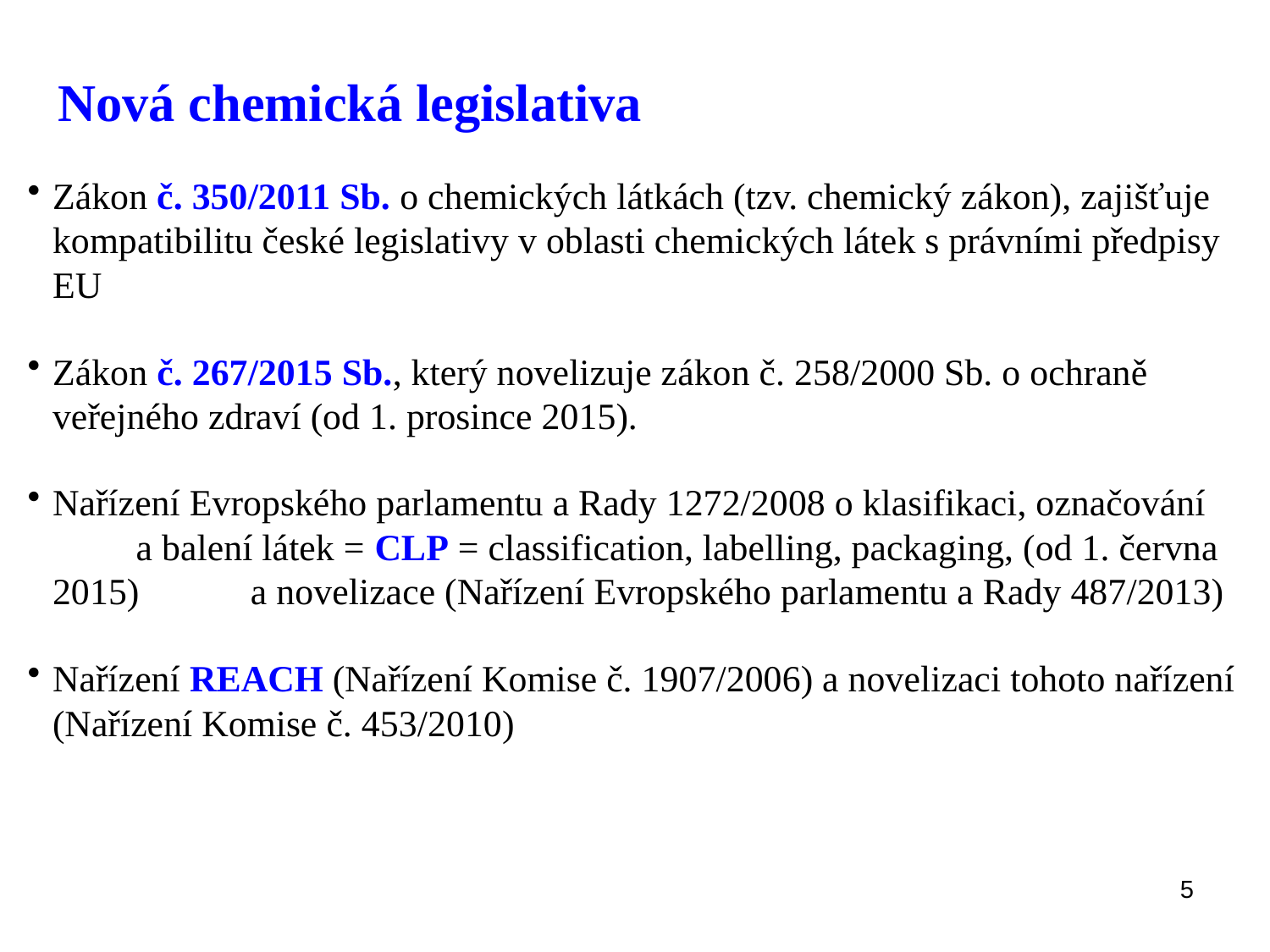

# Nová chemická legislativa
Zákon č. 350/2011 Sb. o chemických látkách (tzv. chemický zákon), zajišťuje kompatibilitu české legislativy v oblasti chemických látek s právními předpisy EU
Zákon č. 267/2015 Sb., který novelizuje zákon č. 258/2000 Sb. o ochraně veřejného zdraví (od 1. prosince 2015).
Nařízení Evropského parlamentu a Rady 1272/2008 o klasifikaci, označování             a balení látek = CLP = classification, labelling, packaging, (od 1. června 2015)            a novelizace (Nařízení Evropského parlamentu a Rady 487/2013)
Nařízení REACH (Nařízení Komise č. 1907/2006) a novelizaci tohoto nařízení (Nařízení Komise č. 453/2010)
5